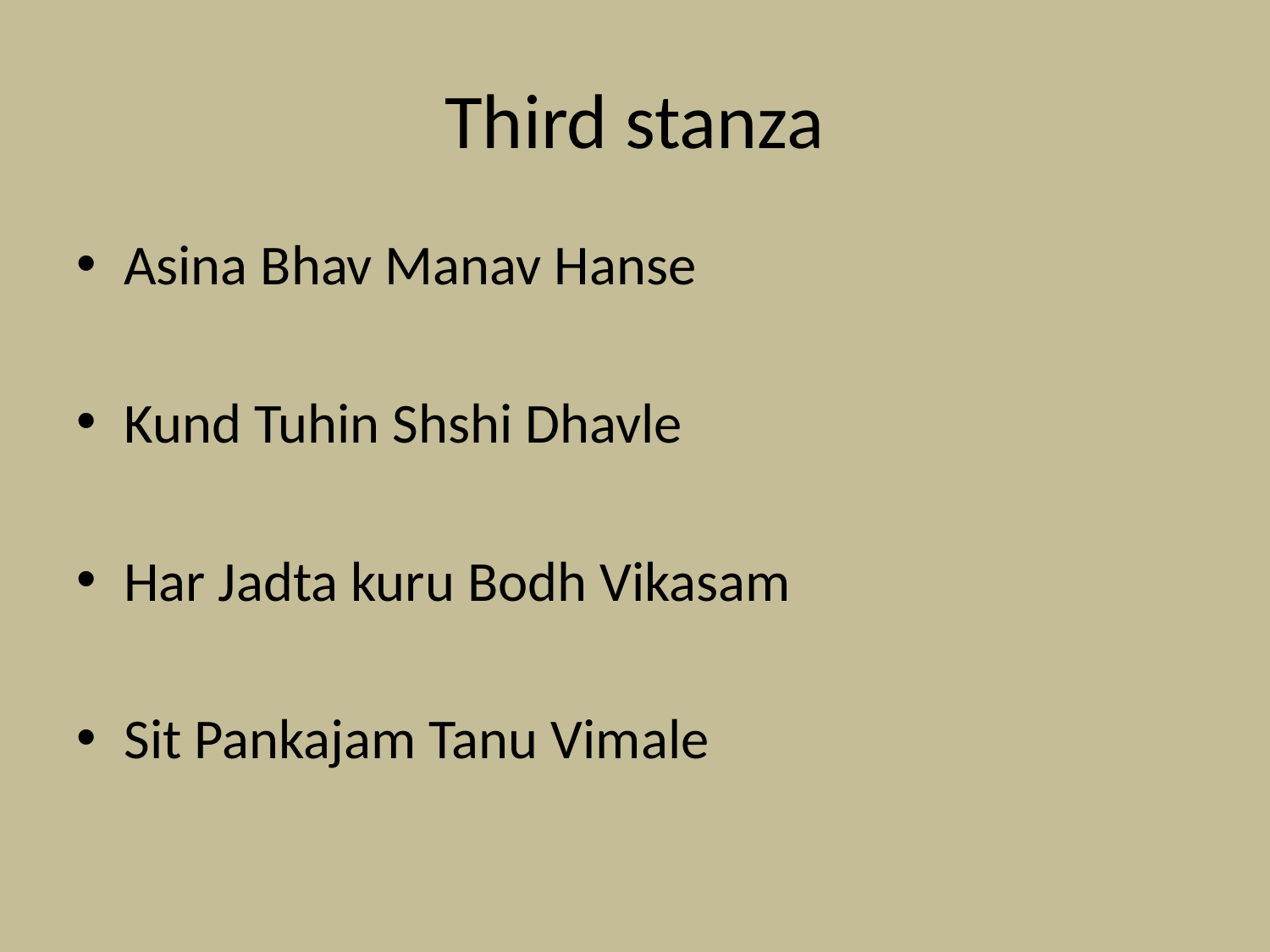

# Third stanza
Asina Bhav Manav Hanse

Kund Tuhin Shshi Dhavle

Har Jadta kuru Bodh Vikasam

Sit Pankajam Tanu Vimale